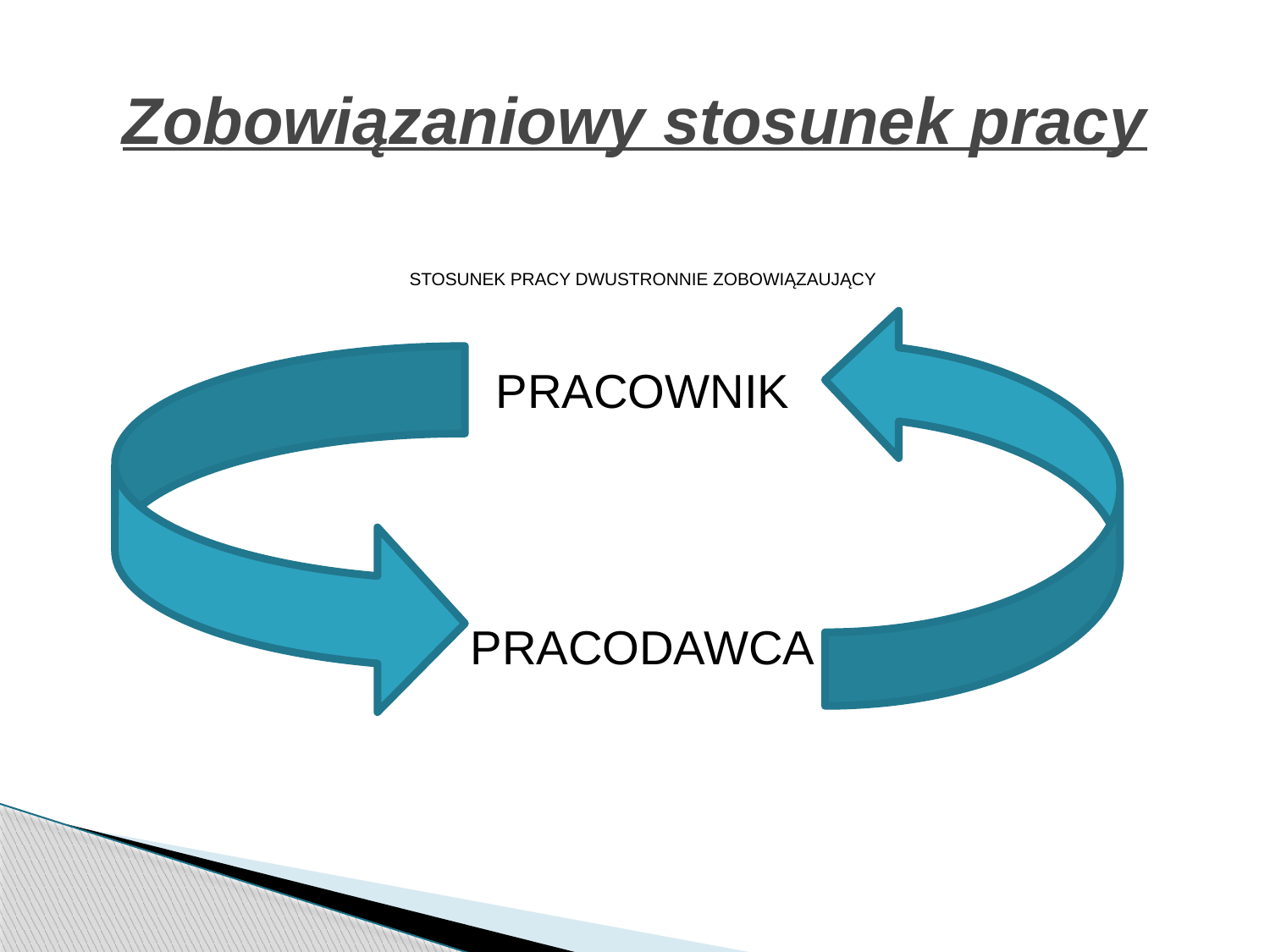

# Zobowiązaniowy stosunek pracy

STOSUNEK PRACY DWUSTRONNIE ZOBOWIĄZAUJĄCY

PRACOWNIK

PRACODAWCA